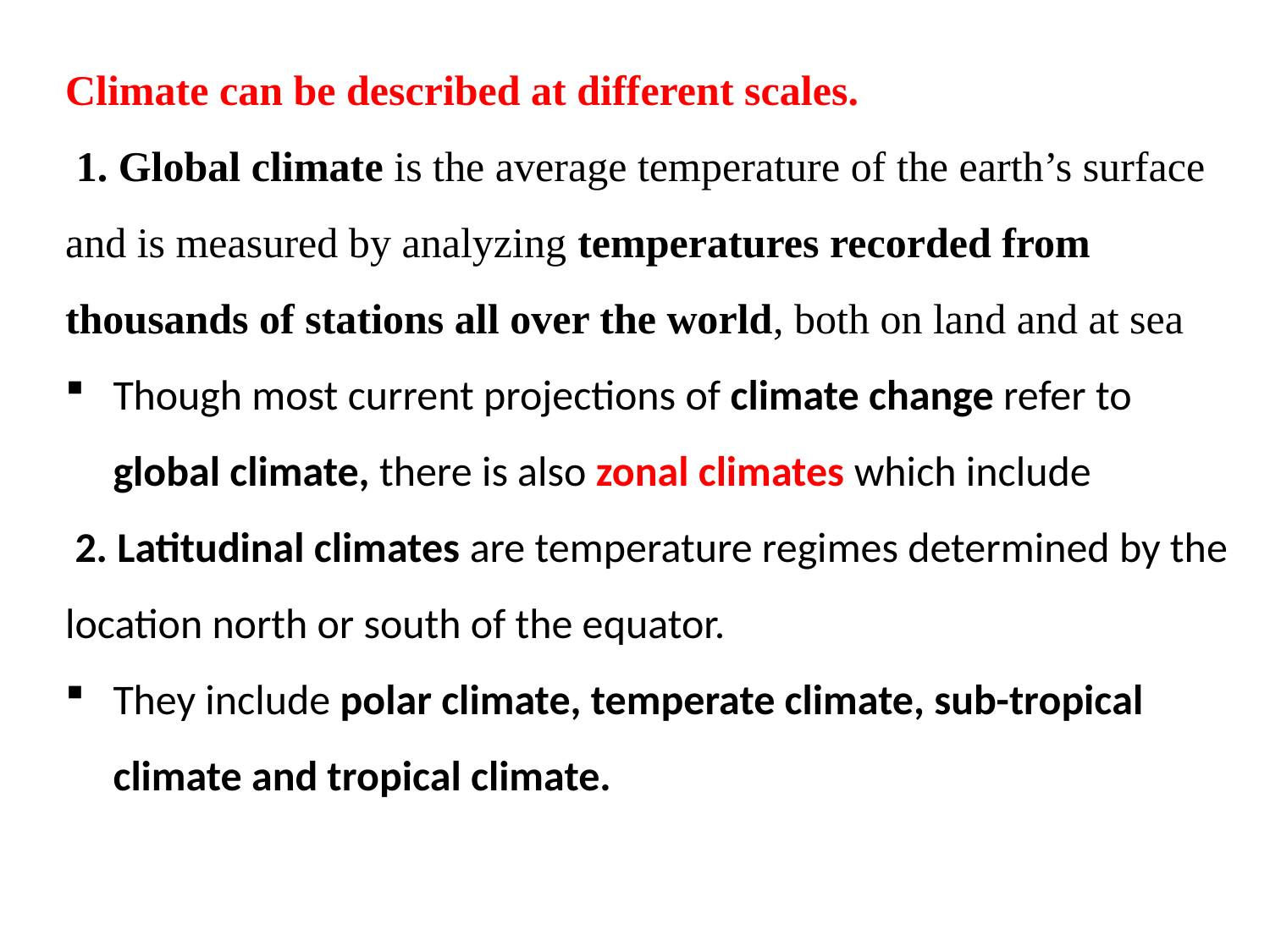

Climate can be described at different scales.
 1. Global climate is the average temperature of the earth’s surface and is measured by analyzing temperatures recorded from thousands of stations all over the world, both on land and at sea
Though most current projections of climate change refer to global climate, there is also zonal climates which include
 2. Latitudinal climates are temperature regimes determined by the location north or south of the equator.
They include polar climate, temperate climate, sub-tropical climate and tropical climate.